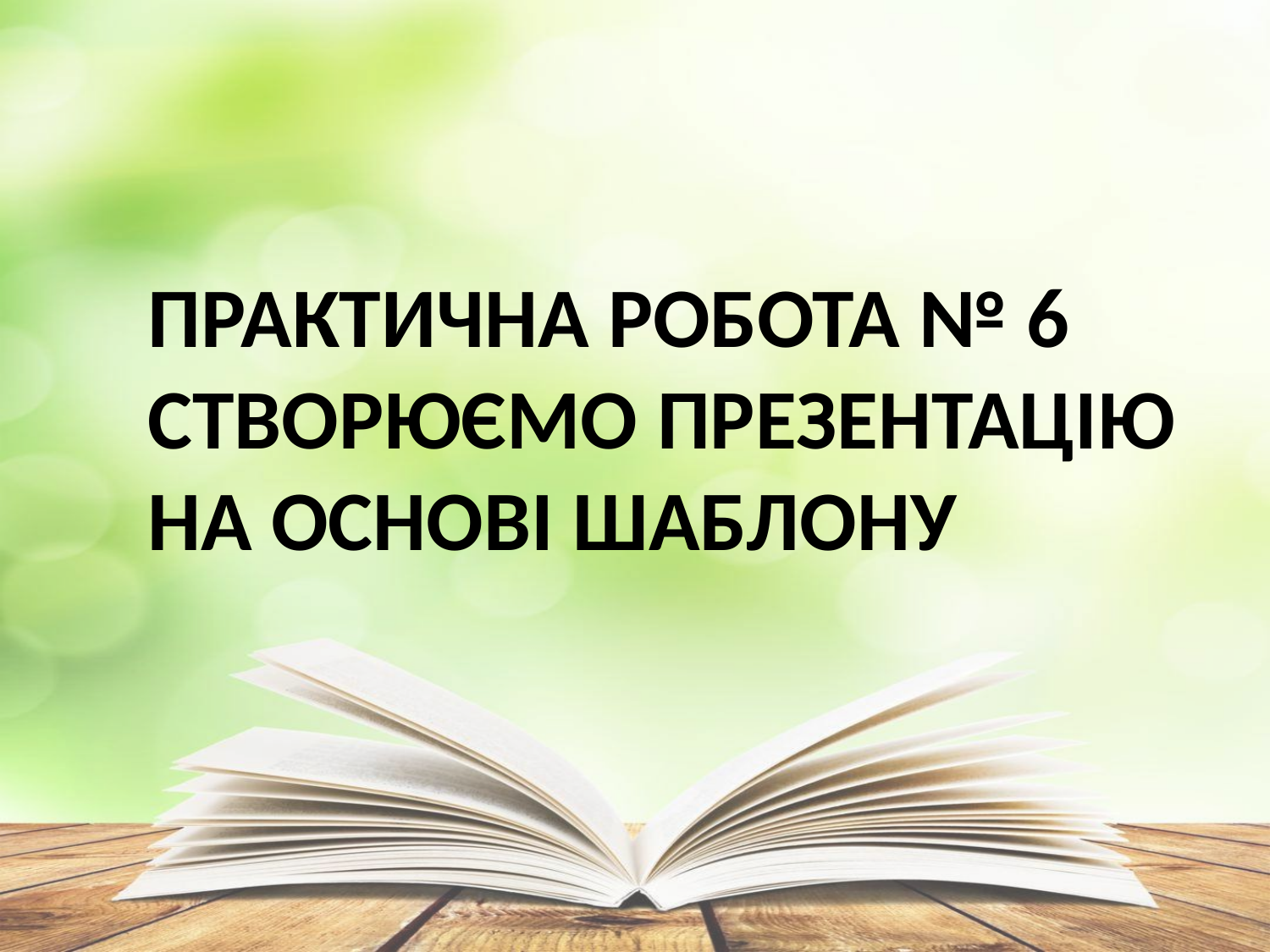

# Практична робота № 6 Створюємо презентацію на основі шаблону